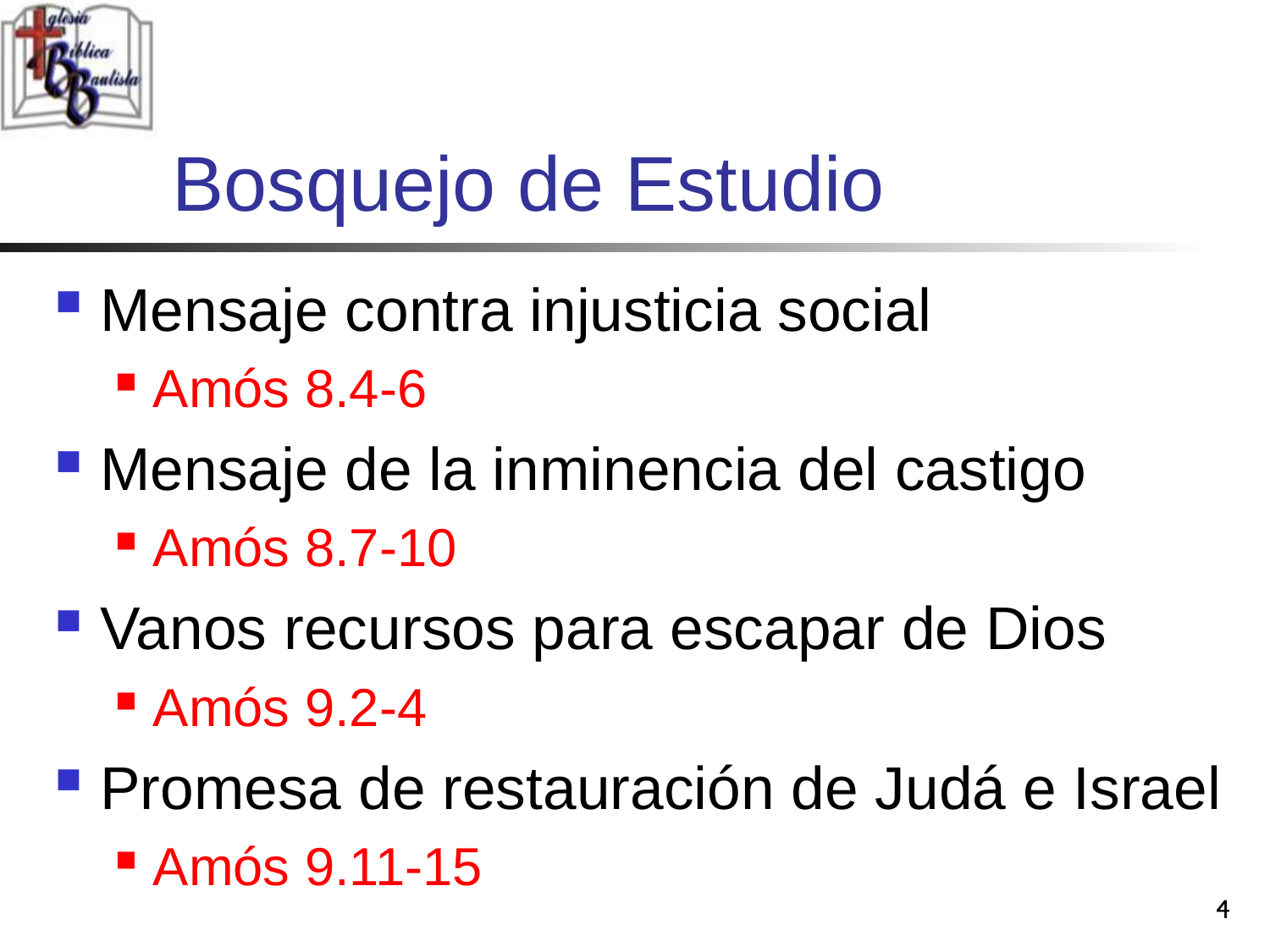

# Bosquejo de Estudio
Mensaje contra injusticia social
Amós 8.4-6
Mensaje de la inminencia del castigo
Amós 8.7-10
Vanos recursos para escapar de Dios
Amós 9.2-4
Promesa de restauración de Judá e Israel
Amós 9.11-15
4